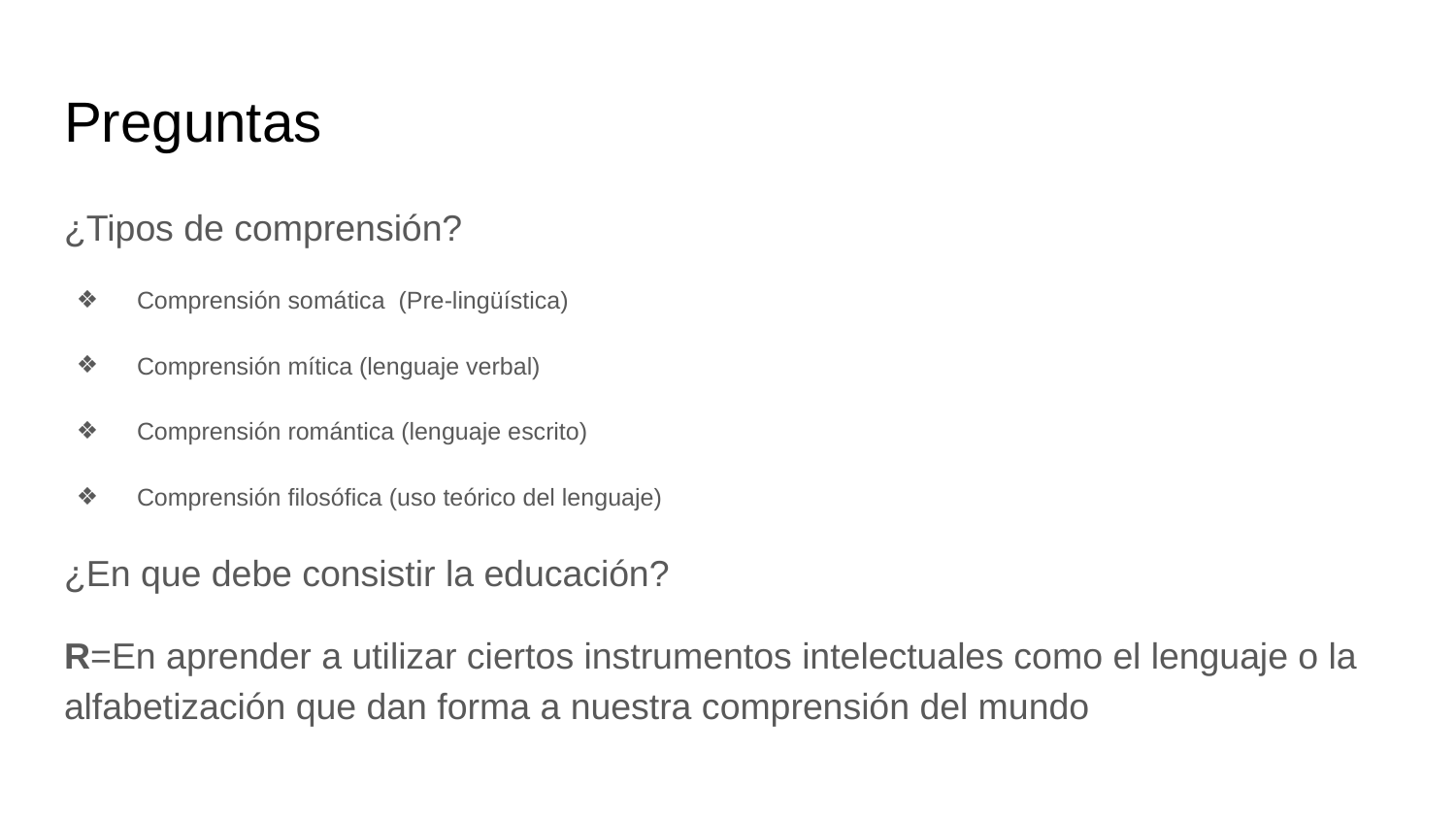

# Preguntas
¿Tipos de comprensión?
Comprensión somática  (Pre-lingüística)
Comprensión mítica (lenguaje verbal)
Comprensión romántica (lenguaje escrito)
Comprensión filosófica (uso teórico del lenguaje)
¿En que debe consistir la educación?
R=En aprender a utilizar ciertos instrumentos intelectuales como el lenguaje o la alfabetización que dan forma a nuestra comprensión del mundo